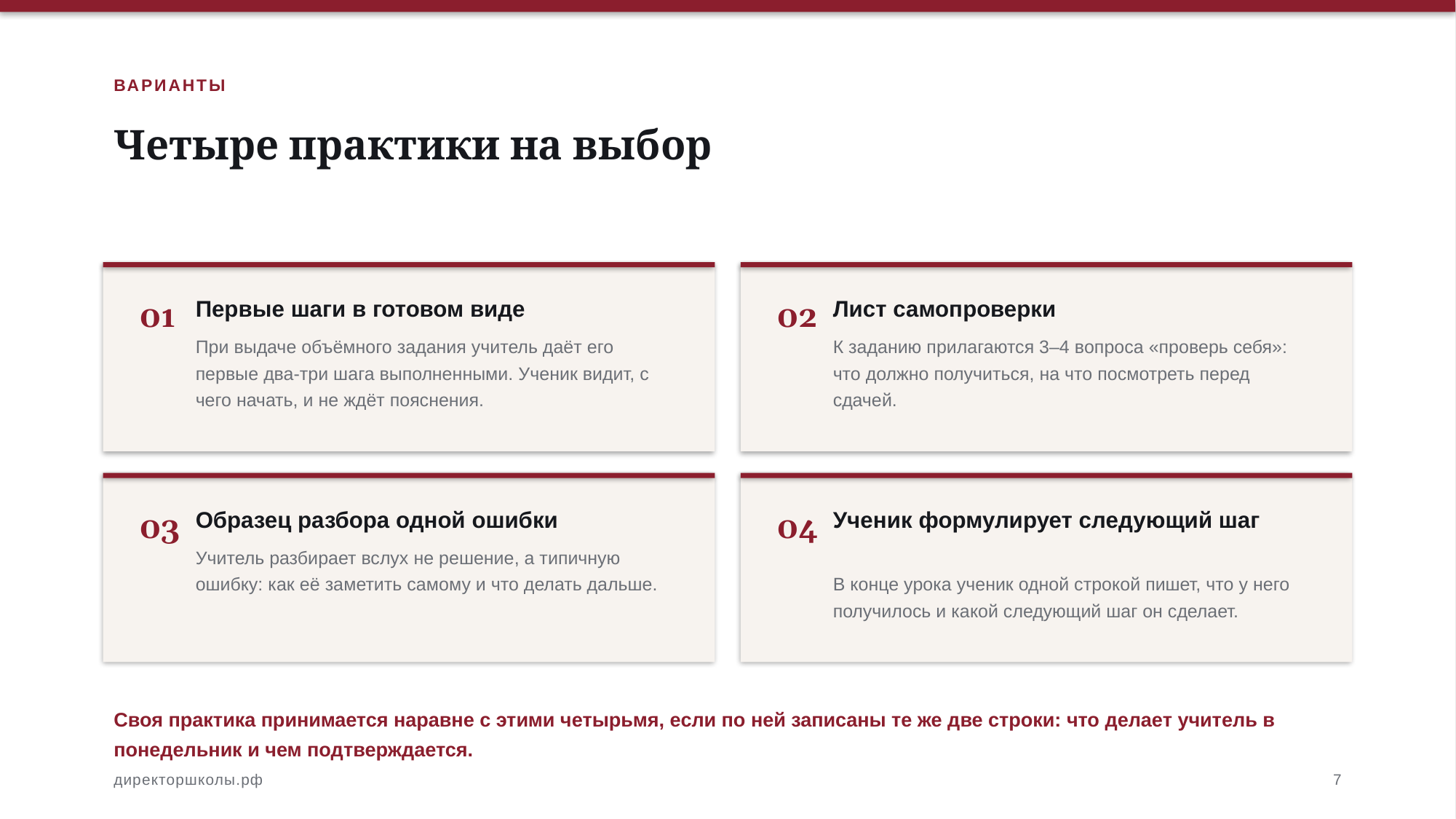

ВАРИАНТЫ
Четыре практики на выбор

01
02
Первые шаги в готовом виде
Лист самопроверки
При выдаче объёмного задания учитель даёт его первые два-три шага выполненными. Ученик видит, с чего начать, и не ждёт пояснения.
К заданию прилагаются 3–4 вопроса «проверь себя»: что должно получиться, на что посмотреть перед сдачей.

03
04
Образец разбора одной ошибки
Ученик формулирует следующий шаг
Учитель разбирает вслух не решение, а типичную ошибку: как её заметить самому и что делать дальше.
В конце урока ученик одной строкой пишет, что у него получилось и какой следующий шаг он сделает.
Своя практика принимается наравне с этими четырьмя, если по ней записаны те же две строки: что делает учитель в понедельник и чем подтверждается.
директоршколы.рф
7